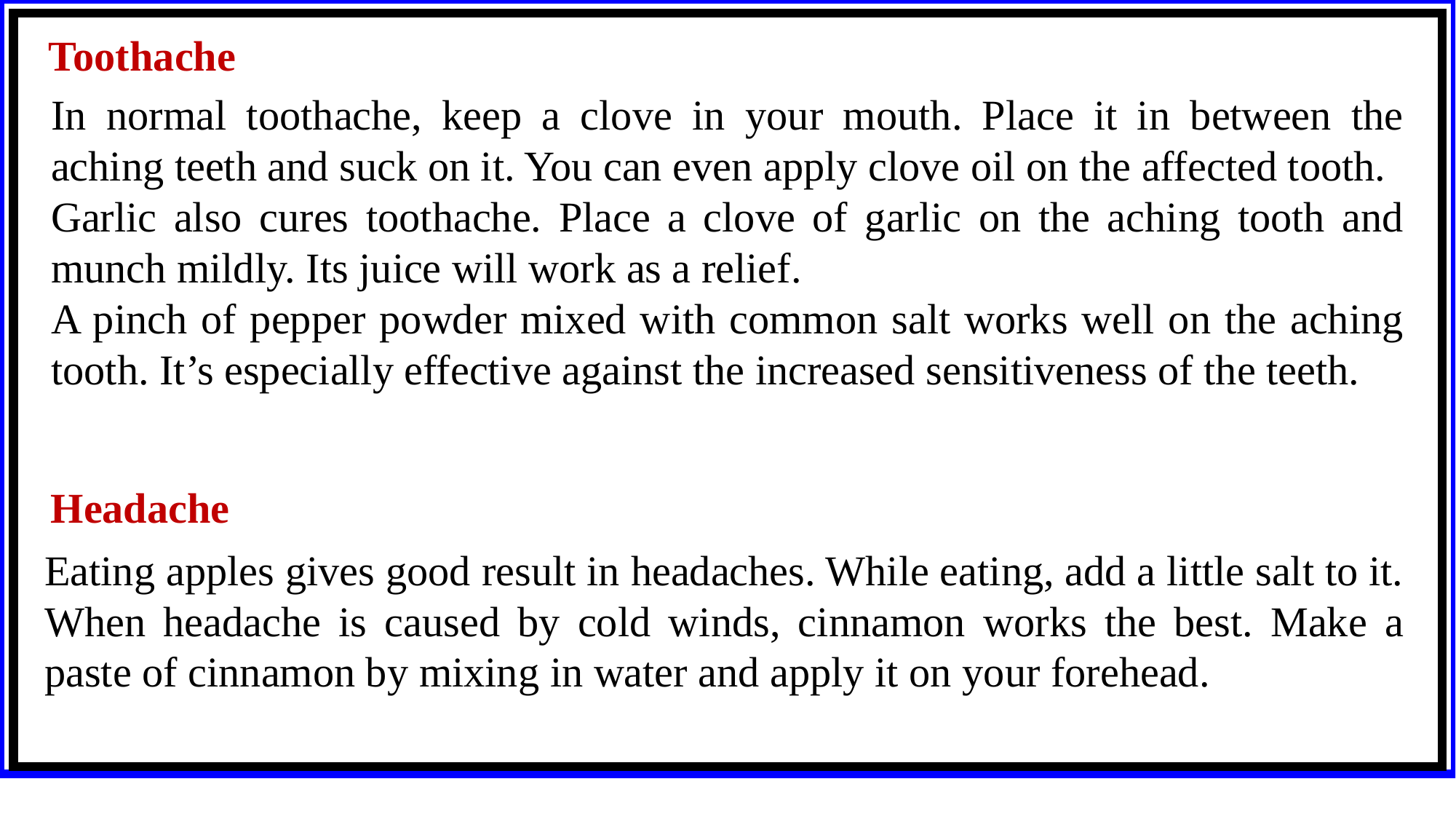

Toothache
In normal toothache, keep a clove in your mouth. Place it in between the aching teeth and suck on it. You can even apply clove oil on the affected tooth.
Garlic also cures toothache. Place a clove of garlic on the aching tooth and munch mildly. Its juice will work as a relief.
A pinch of pepper powder mixed with common salt works well on the aching tooth. It’s especially effective against the increased sensitiveness of the teeth.
Headache
Eating apples gives good result in headaches. While eating, add a little salt to it.
When headache is caused by cold winds, cinnamon works the best. Make a paste of cinnamon by mixing in water and apply it on your forehead.